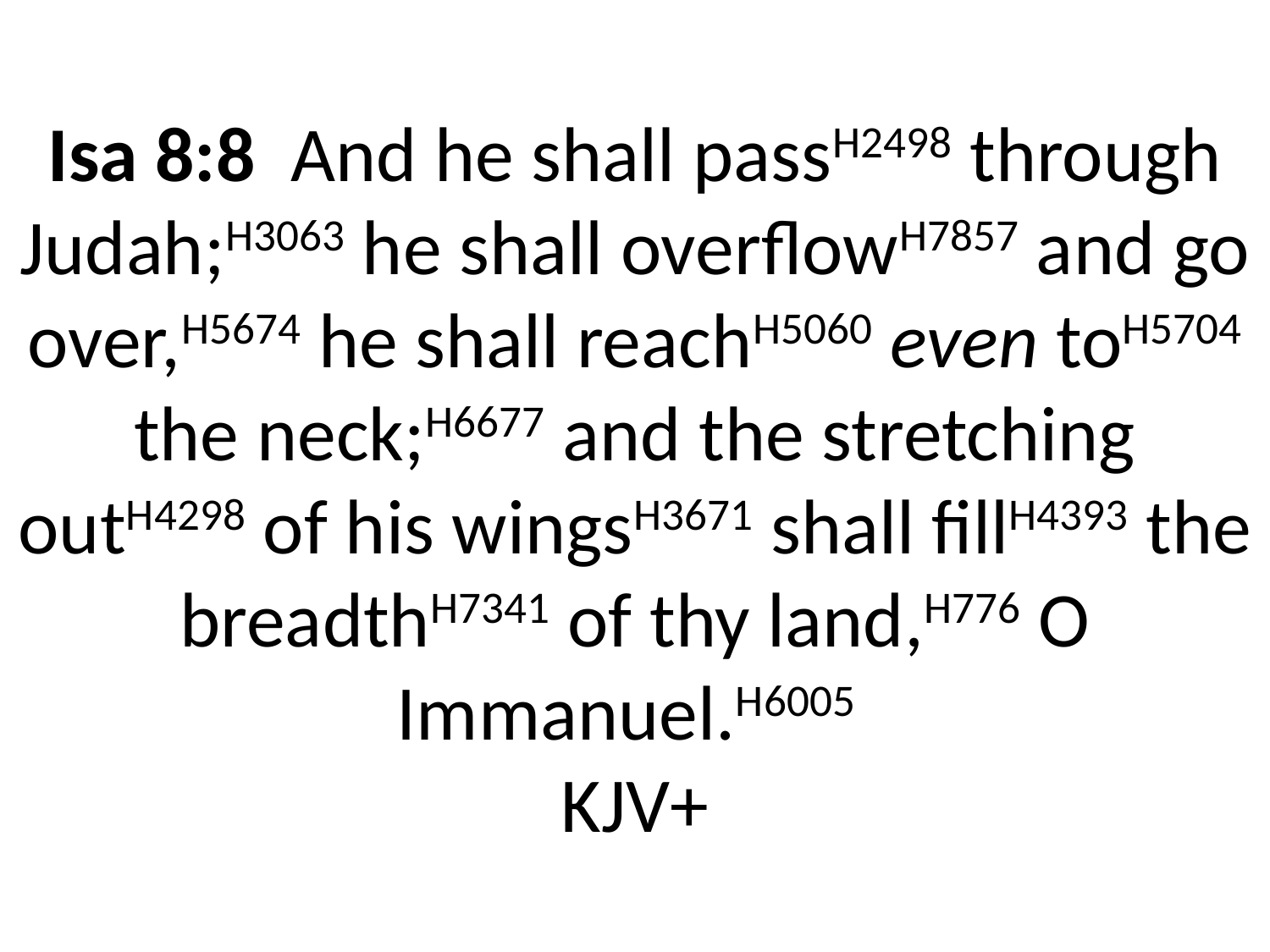

# Isa 8:8  And he shall passH2498 through Judah;H3063 he shall overflowH7857 and go over,H5674 he shall reachH5060 even toH5704 the neck;H6677 and the stretching outH4298 of his wingsH3671 shall fillH4393 the breadthH7341 of thy land,H776 O Immanuel.H6005 KJV+